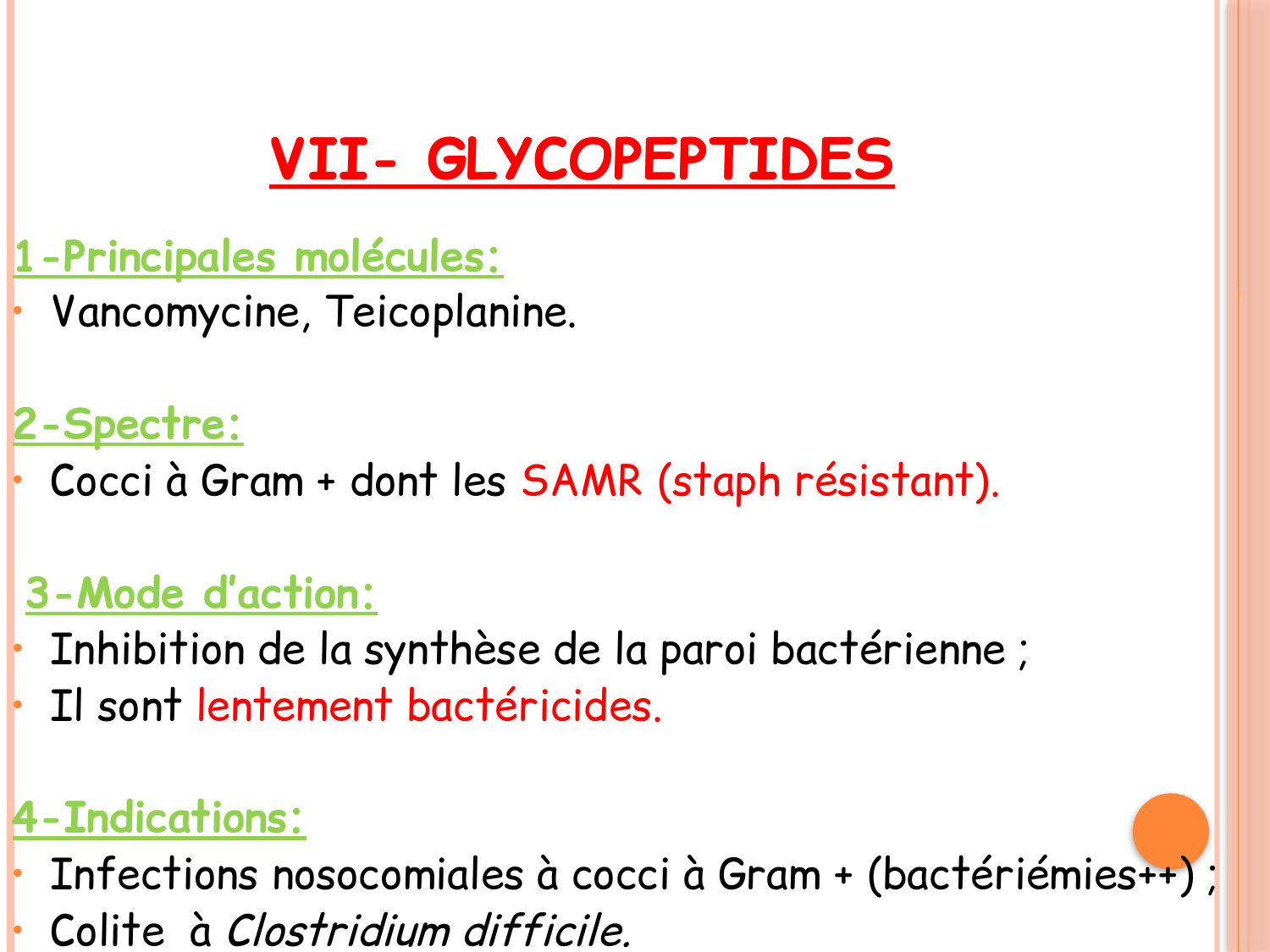

# VII- GLYCOPEPTIDES
1-Principales molécules:
Vancomycine, Teicoplanine.

2-Spectre:
Cocci à Gram + dont les SAMR (staph résistant).

 3-Mode d’action:
Inhibition de la synthèse de la paroi bactérienne ;
Il sont lentement bactéricides.

4-Indications:
Infections nosocomiales à cocci à Gram + (bactériémies++) ;
Colite  à Clostridium difficile.